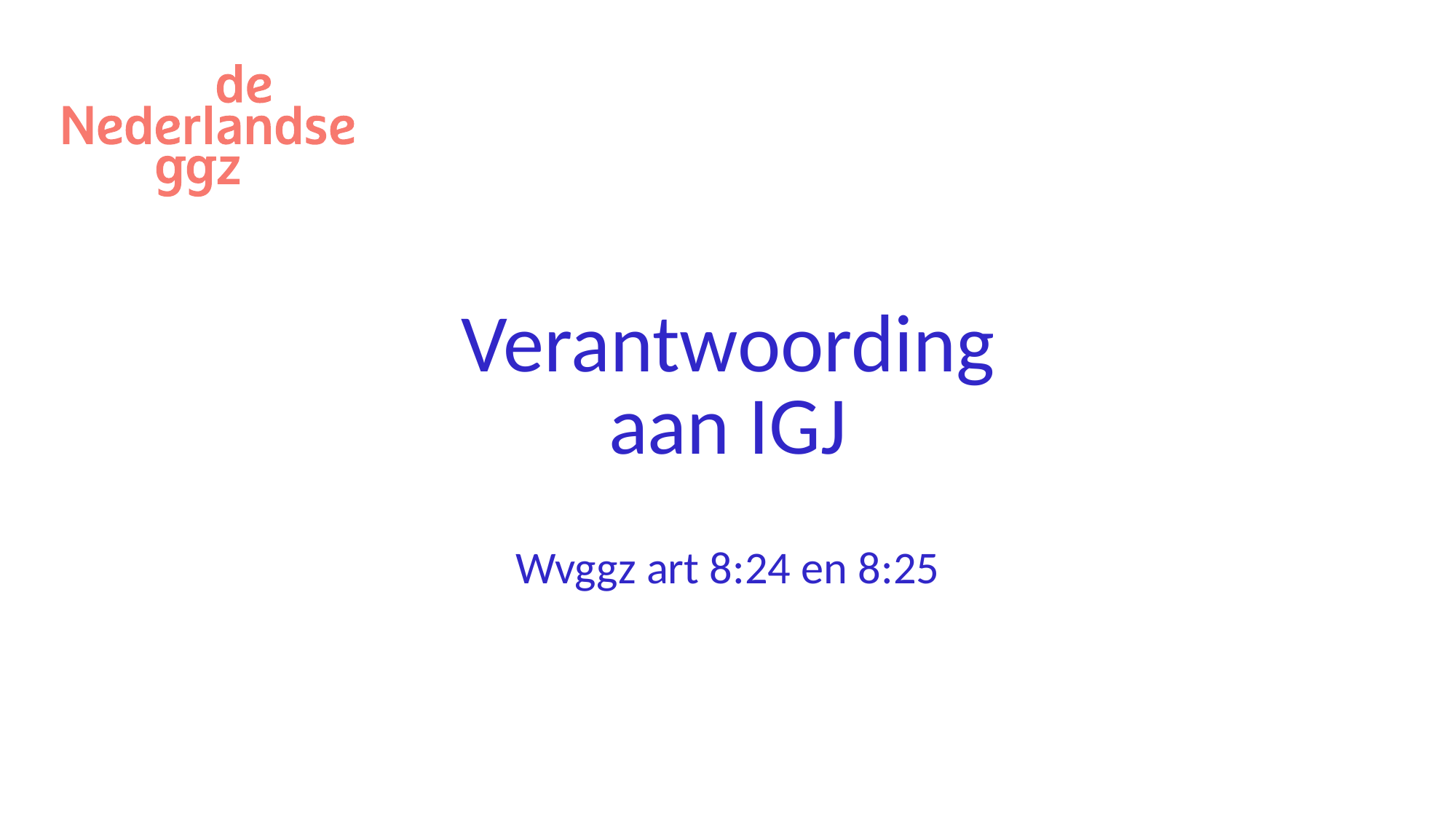

# Verantwoording aan IGJ
Wvggz art 8:24 en 8:25